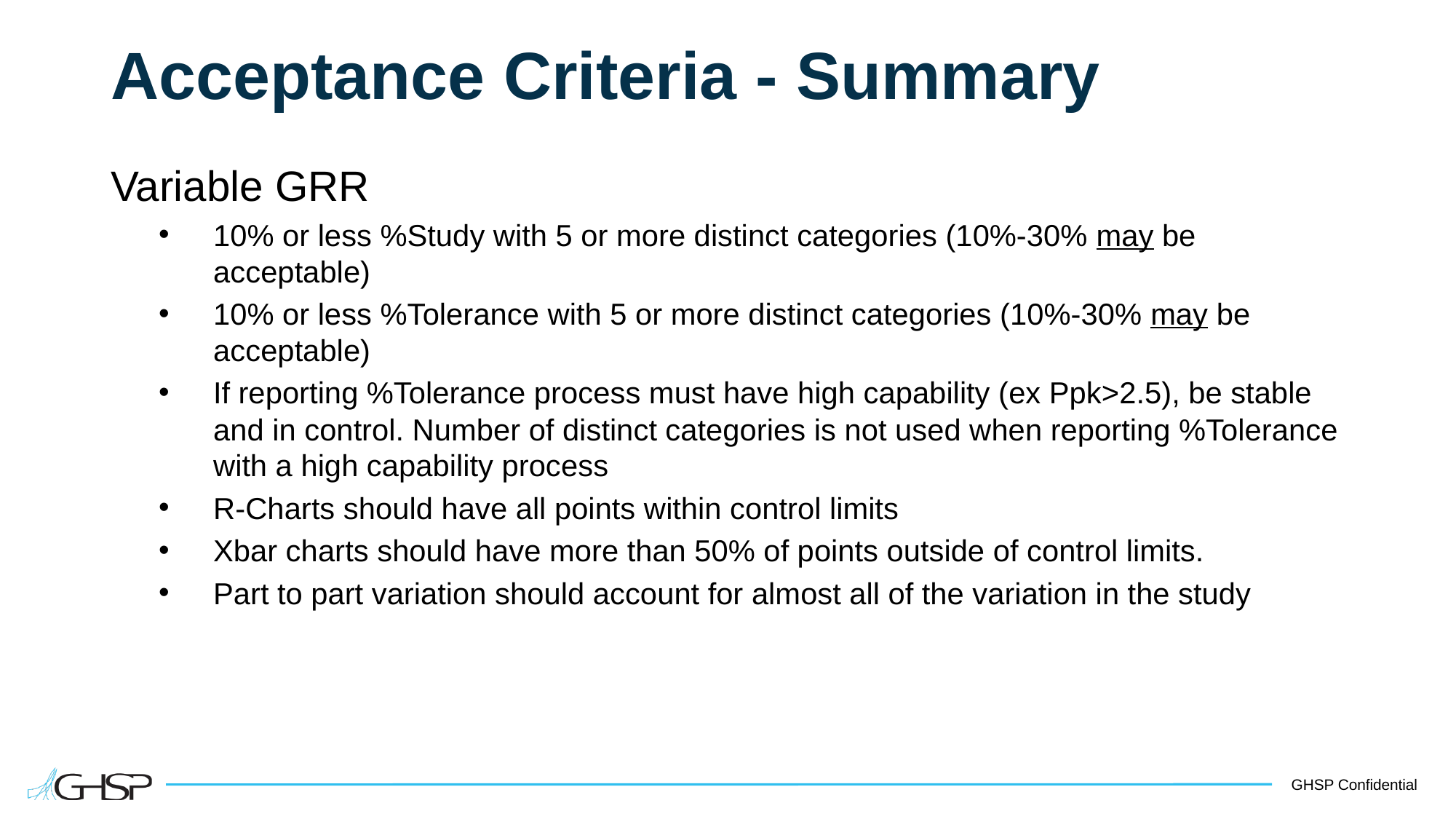

# Acceptance Criteria - Summary
Variable GRR
10% or less %Study with 5 or more distinct categories (10%-30% may be acceptable)
10% or less %Tolerance with 5 or more distinct categories (10%-30% may be acceptable)
If reporting %Tolerance process must have high capability (ex Ppk>2.5), be stable and in control. Number of distinct categories is not used when reporting %Tolerance with a high capability process
R-Charts should have all points within control limits
Xbar charts should have more than 50% of points outside of control limits.
Part to part variation should account for almost all of the variation in the study